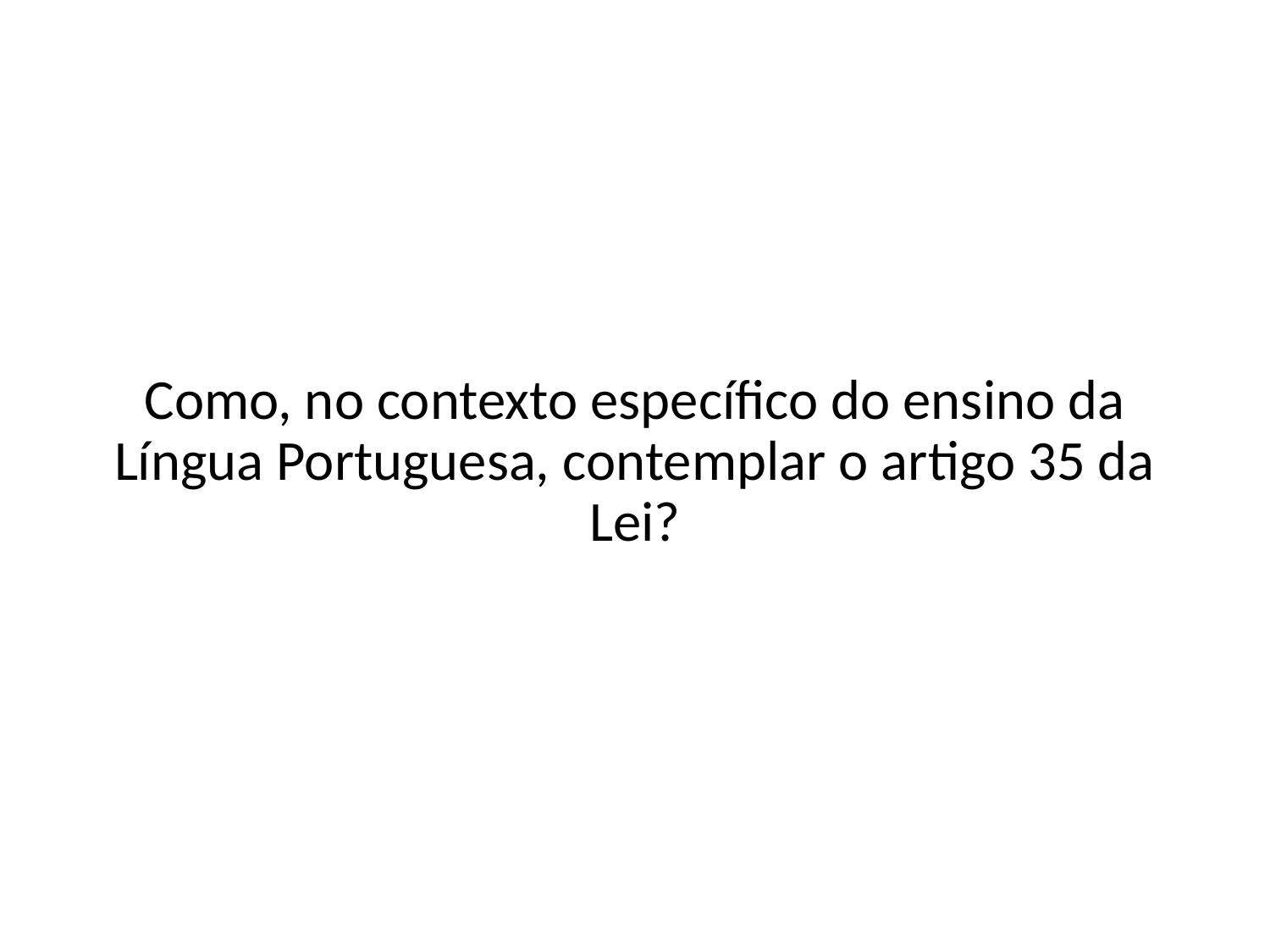

#

Como, no contexto específico do ensino da Língua Portuguesa, contemplar o artigo 35 da Lei?